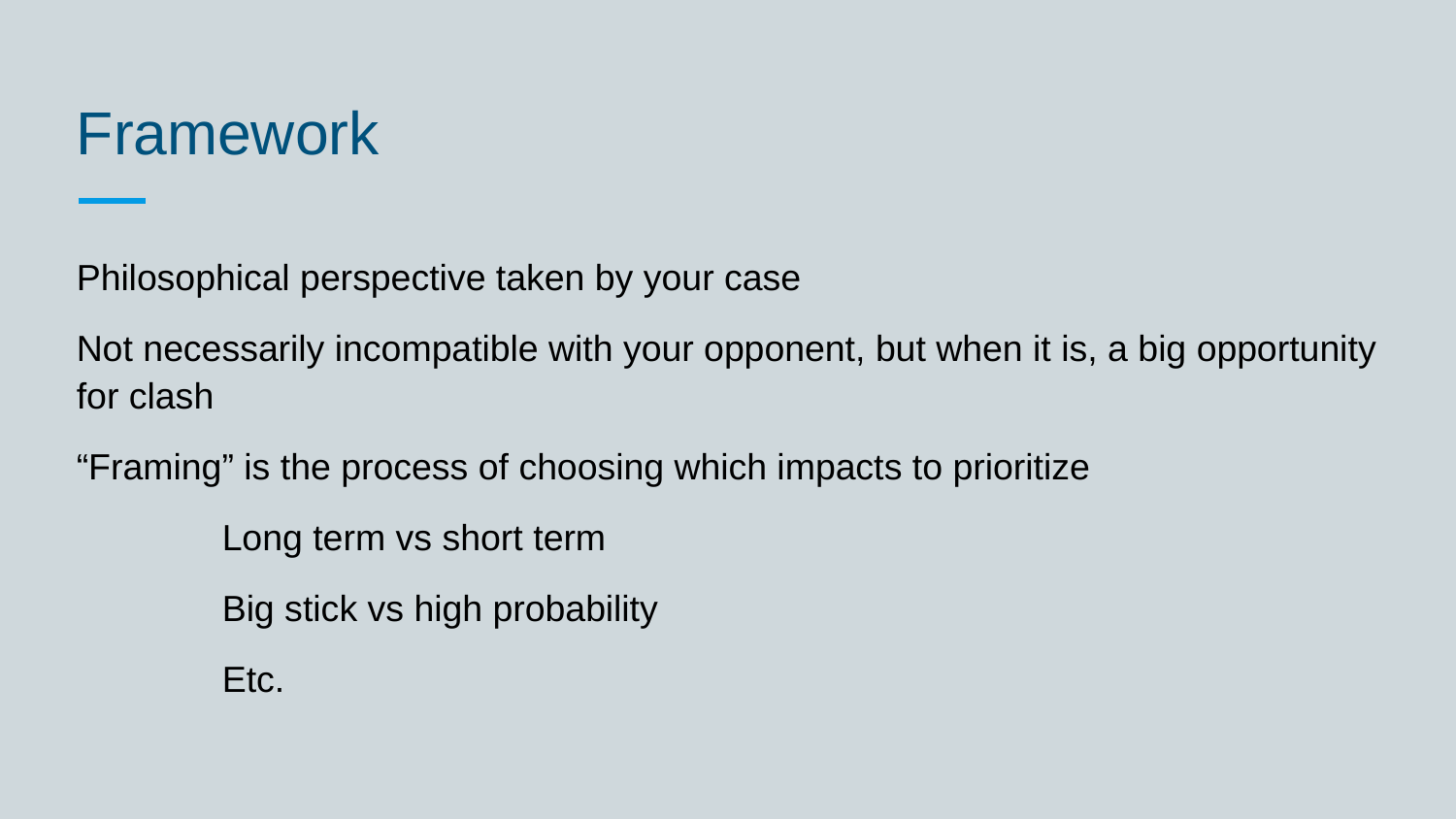

# Framework
Philosophical perspective taken by your case
Not necessarily incompatible with your opponent, but when it is, a big opportunity for clash
“Framing” is the process of choosing which impacts to prioritize
	Long term vs short term
	Big stick vs high probability
	Etc.